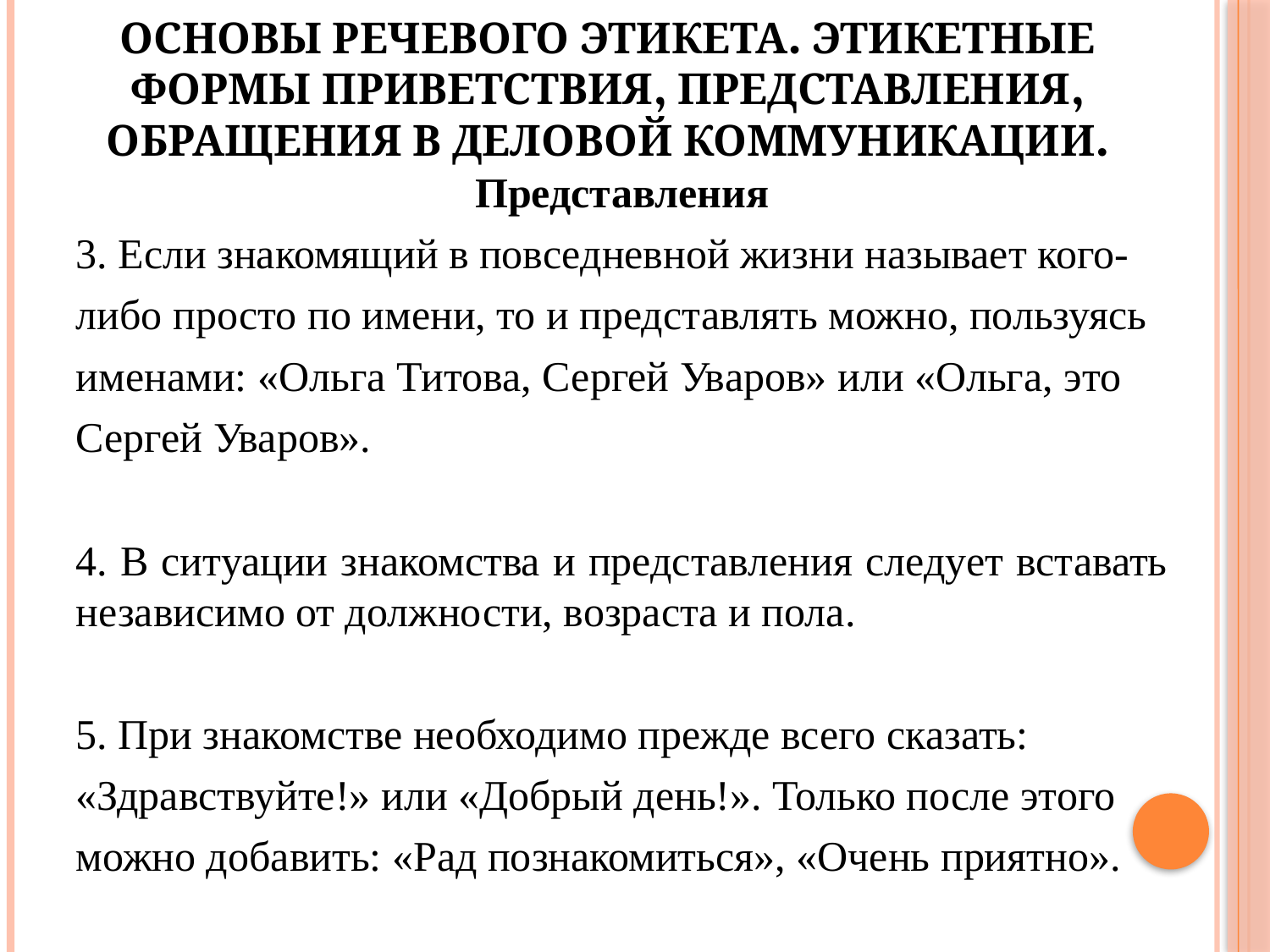

# Основы речевого этикета. Этикетные формы приветствия, представления, обращения в деловой коммуникации.
Представления
3. Если знакомящий в повседневной жизни называет кого-
либо просто по имени, то и представлять можно, пользуясь
именами: «Ольга Титова, Сергей Уваров» или «Ольга, это
Сергей Уваров».

4. В ситуации знакомства и представления следует вставать независимо от должности, возраста и пола.

5. При знакомстве необходимо прежде всего сказать:
«Здравствуйте!» или «Добрый день!». Только после этого
можно добавить: «Рад познакомиться», «Очень приятно».